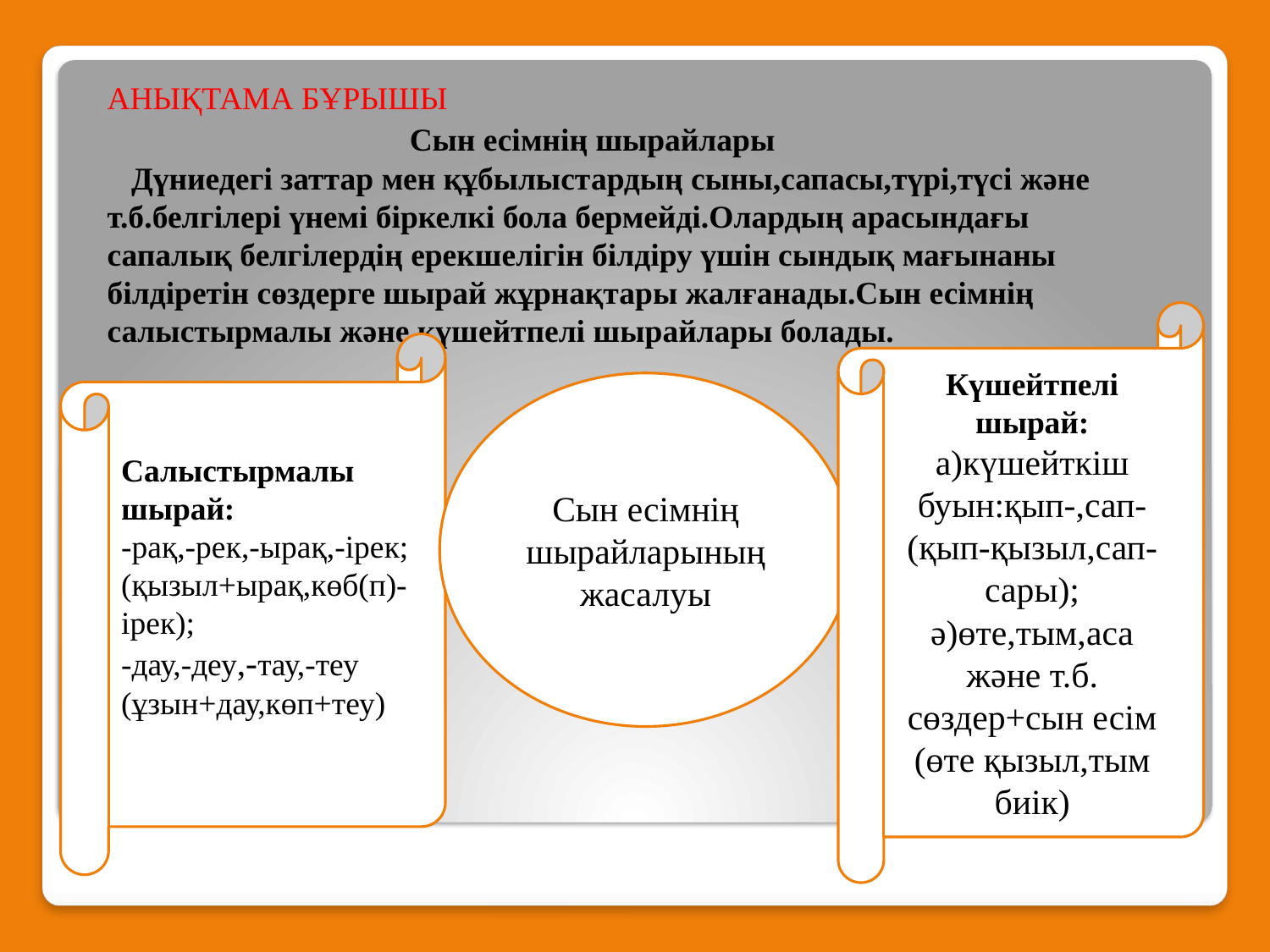

АНЫҚТАМА БҰРЫШЫ
                                  Сын есімнің шырайлары
   Дүниедегі заттар мен құбылыстардың сыны,сапасы,түрі,түсі және т.б.белгілері үнемі біркелкі бола бермейді.Олардың арасындағы сапалық белгілердің ерекшелігін білдіру үшін сындық мағынаны білдіретін сөздерге шырай жұрнақтары жалғанады.Сын есімнің салыстырмалы және күшейтпелі шырайлары болады.
Күшейтпелі шырай:
а)күшейткіш буын:қып-,сап-(қып-қызыл,сап-сары);
ә)өте,тым,аса және т.б. сөздер+сын есім (өте қызыл,тым биік)
Салыстырмалы шырай:
-рақ,-рек,-ырақ,-ірек;
(қызыл+ырақ,көб(п)-ірек);
-дау,-деу,-тау,-теу
(ұзын+дау,көп+теу)

Сын есімнің шырайларының жасалуы